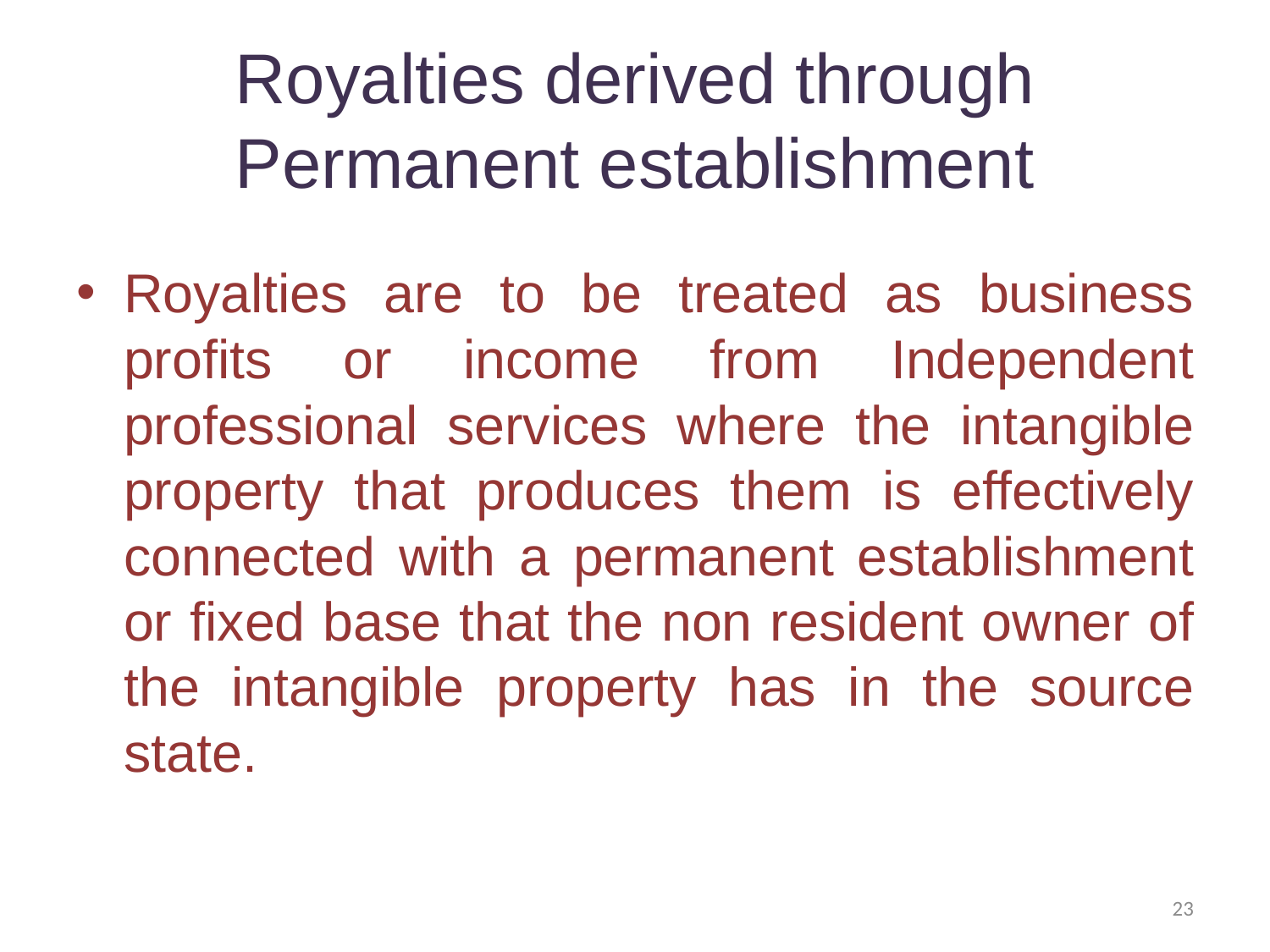

# Royalties derived through Permanent establishment

Royalties are to be treated as business profits or income from Independent professional services where the intangible property that produces them is effectively connected with a permanent establishment or fixed base that the non resident owner of the intangible property has in the source state.
23